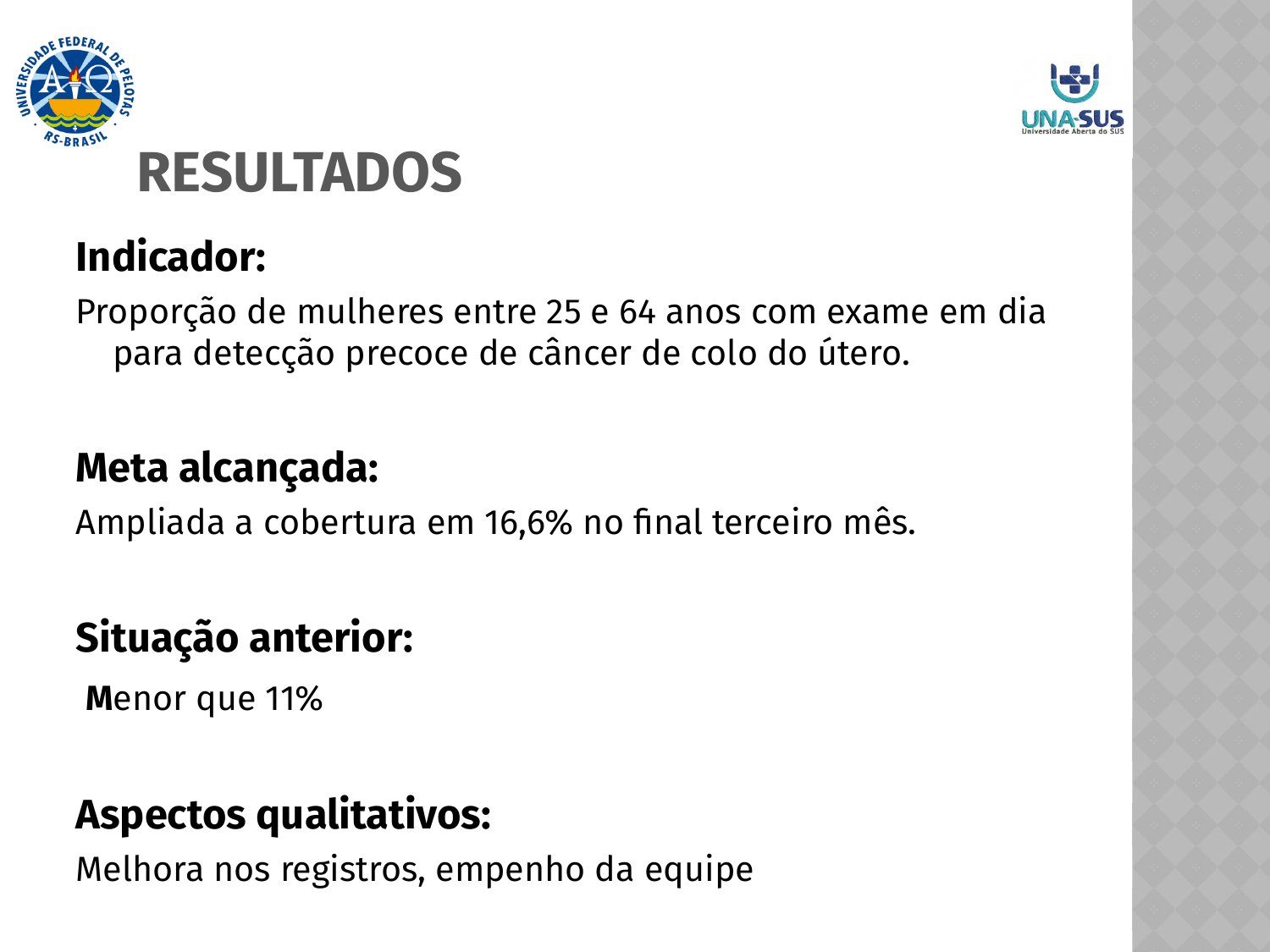

# RESULTADOS
Indicador:
Proporção de mulheres entre 25 e 64 anos com exame em dia para detecção precoce de câncer de colo do útero.

Meta alcançada:
Ampliada a cobertura em 16,6% no final terceiro mês.

Situação anterior:
 Menor que 11%

Aspectos qualitativos:
Melhora nos registros, empenho da equipe